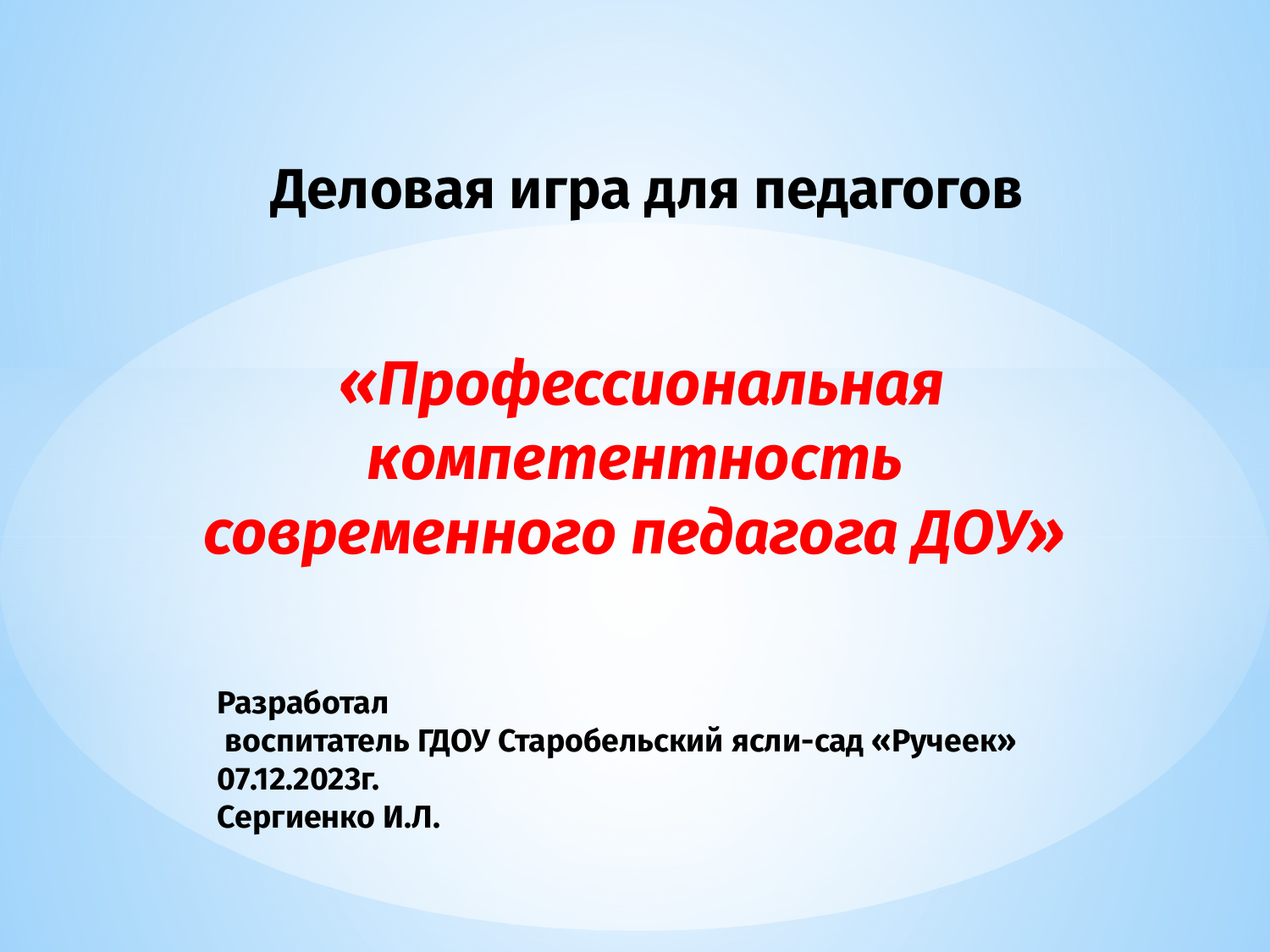

# Деловая игра для педагогов
 «Профессиональная компетентность современного педагога ДОУ»

Разработал
 воспитатель ГДОУ Старобельский ясли-сад «Ручеек»
07.12.2023г.
Сергиенко И.Л.